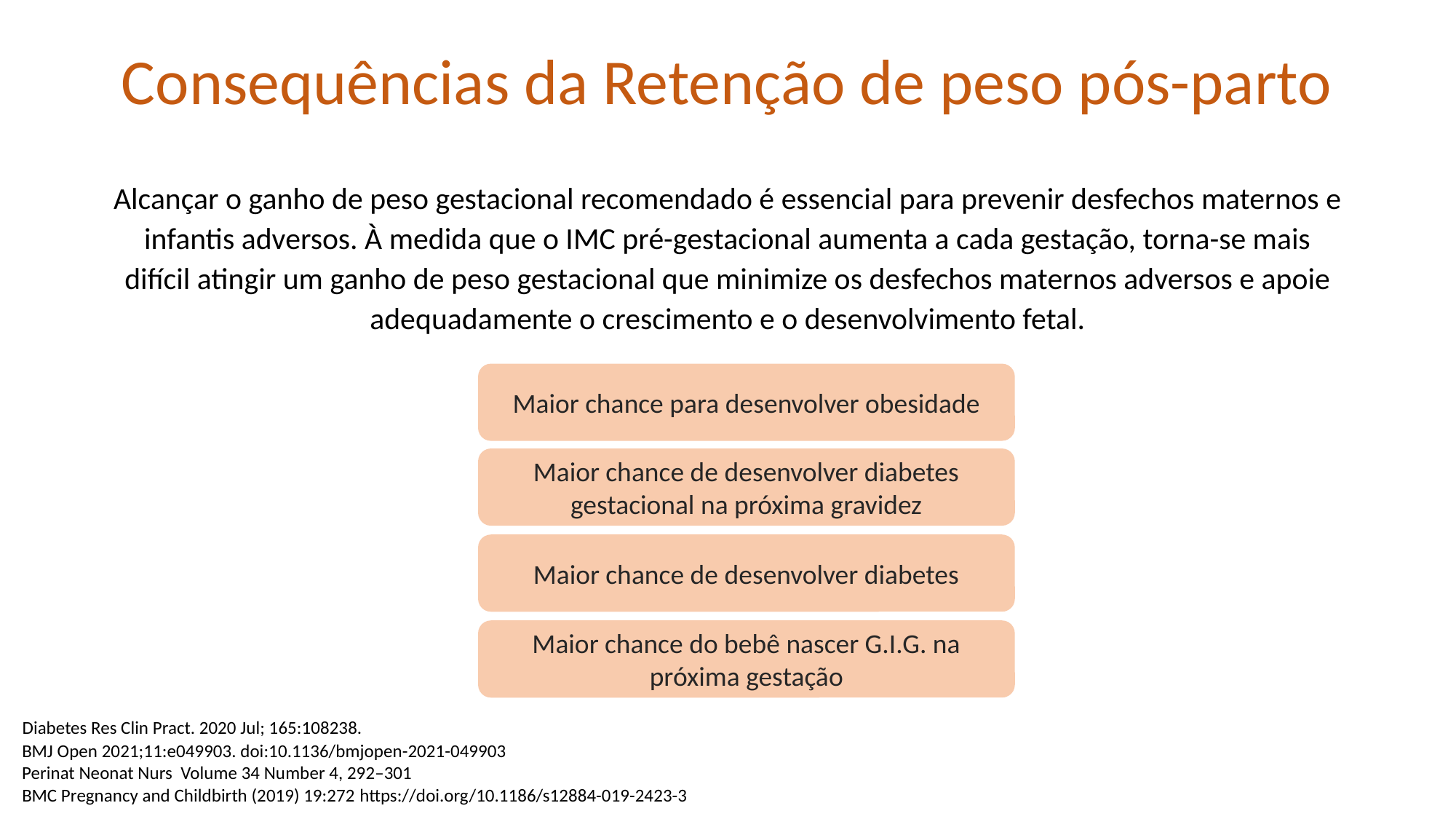

# Consequências da Retenção de peso pós-parto
Alcançar o ganho de peso gestacional recomendado é essencial para prevenir desfechos maternos e infantis adversos. À medida que o IMC pré-gestacional aumenta a cada gestação, torna-se mais difícil atingir um ganho de peso gestacional que minimize os desfechos maternos adversos e apoie adequadamente o crescimento e o desenvolvimento fetal.

Maior chance para desenvolver obesidade
Maior chance de desenvolver diabetes gestacional na próxima gravidez
Maior chance de desenvolver diabetes
Maior chance do bebê nascer G.I.G. na próxima gestação
Diabetes Res Clin Pract. 2020 Jul; 165:108238.
BMJ Open 2021;11:e049903. doi:10.1136/bmjopen-2021-049903
Perinat Neonat Nurs  Volume 34 Number 4, 292–301
BMC Pregnancy and Childbirth (2019) 19:272 https://doi.org/10.1186/s12884-019-2423-3